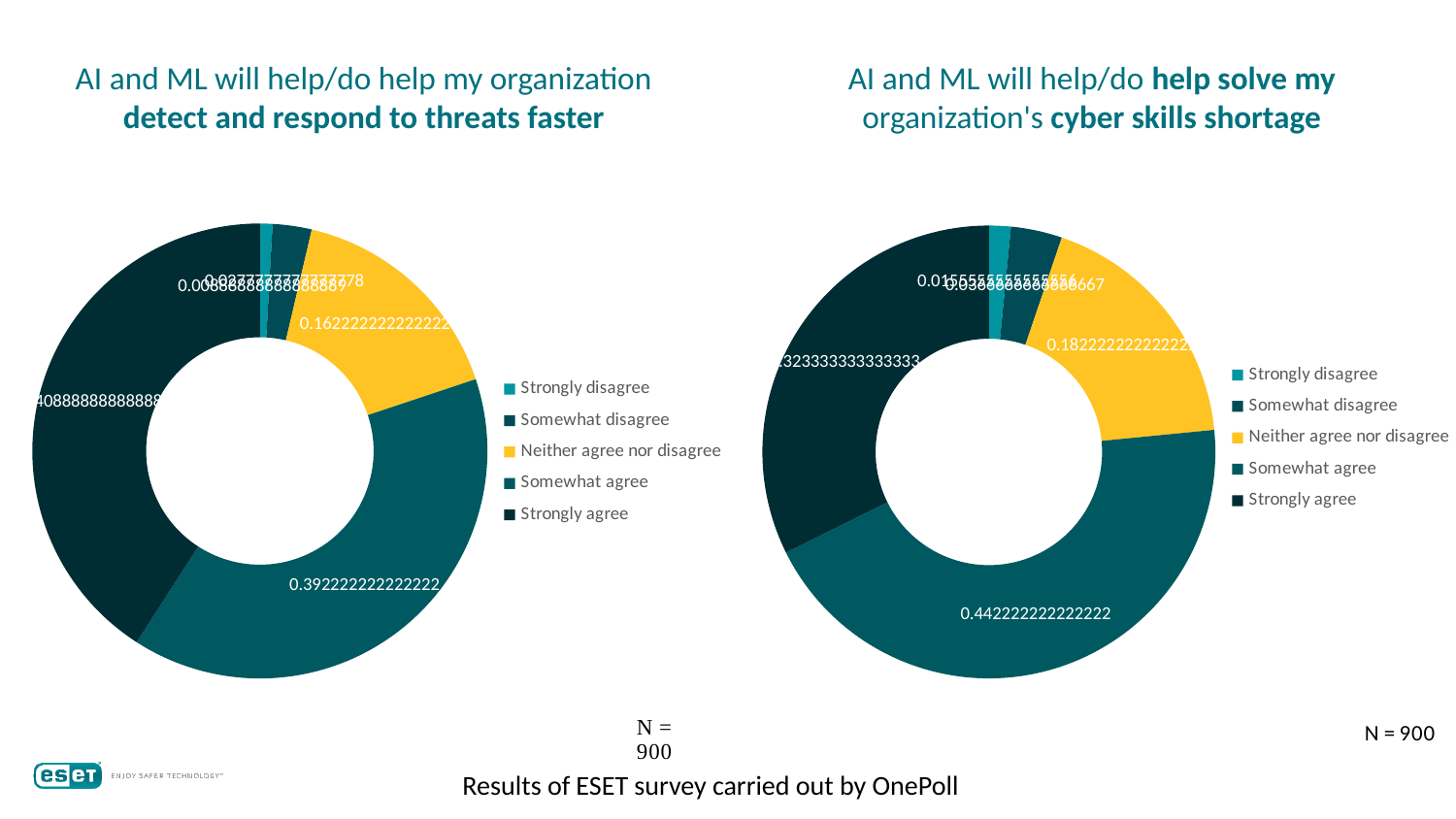

### Chart

| Category |  |
|---|---|
| Strongly disagree | 0.008888888888888889 |
|  | None |
| Somewhat disagree | 0.027777777777777776 |
|  | None |
| Neither agree nor disagree | 0.1622222222222222 |
|  | None |
| Somewhat agree | 0.39222222222222225 |
|  | None |
| Strongly agree | 0.4088888888888889 |

### Chart

| Category |  |
|---|---|
| Strongly disagree | 0.015555555555555555 |
|  | None |
| Somewhat disagree | 0.03666666666666667 |
|  | None |
| Neither agree nor disagree | 0.18222222222222223 |
|  | None |
| Somewhat agree | 0.44222222222222224 |
|  | None |
| Strongly agree | 0.3233333333333333 |
AI and ML will help/do help my organization detect and respond to threats faster
AI and ML will help/do help solve my organization's cyber skills shortage
Results of ESET survey carried out by OnePoll